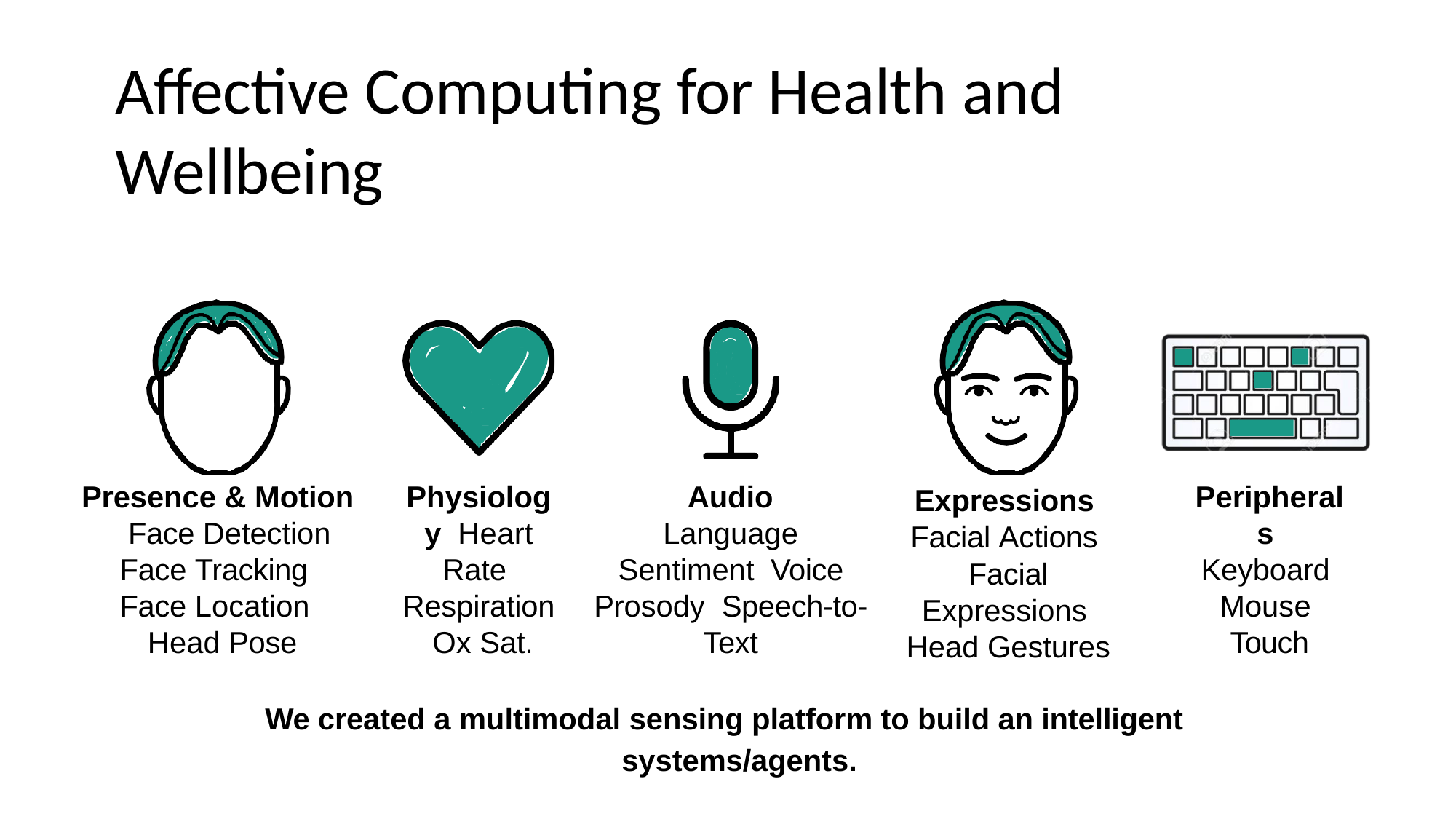

# Affective Computing for Health and Wellbeing

Presence & Motion  Face Detection  Face Tracking  Face Location
Head Pose
Physiology  Heart Rate  Respiration  Ox Sat.
Peripherals  Keyboard  Mouse  Touch
Audio
Language Sentiment  Voice Prosody  Speech-to-Text
Expressions  Facial Actions  Facial Expressions  Head Gestures
We created a multimodal sensing platform to build an intelligent  systems/agents.